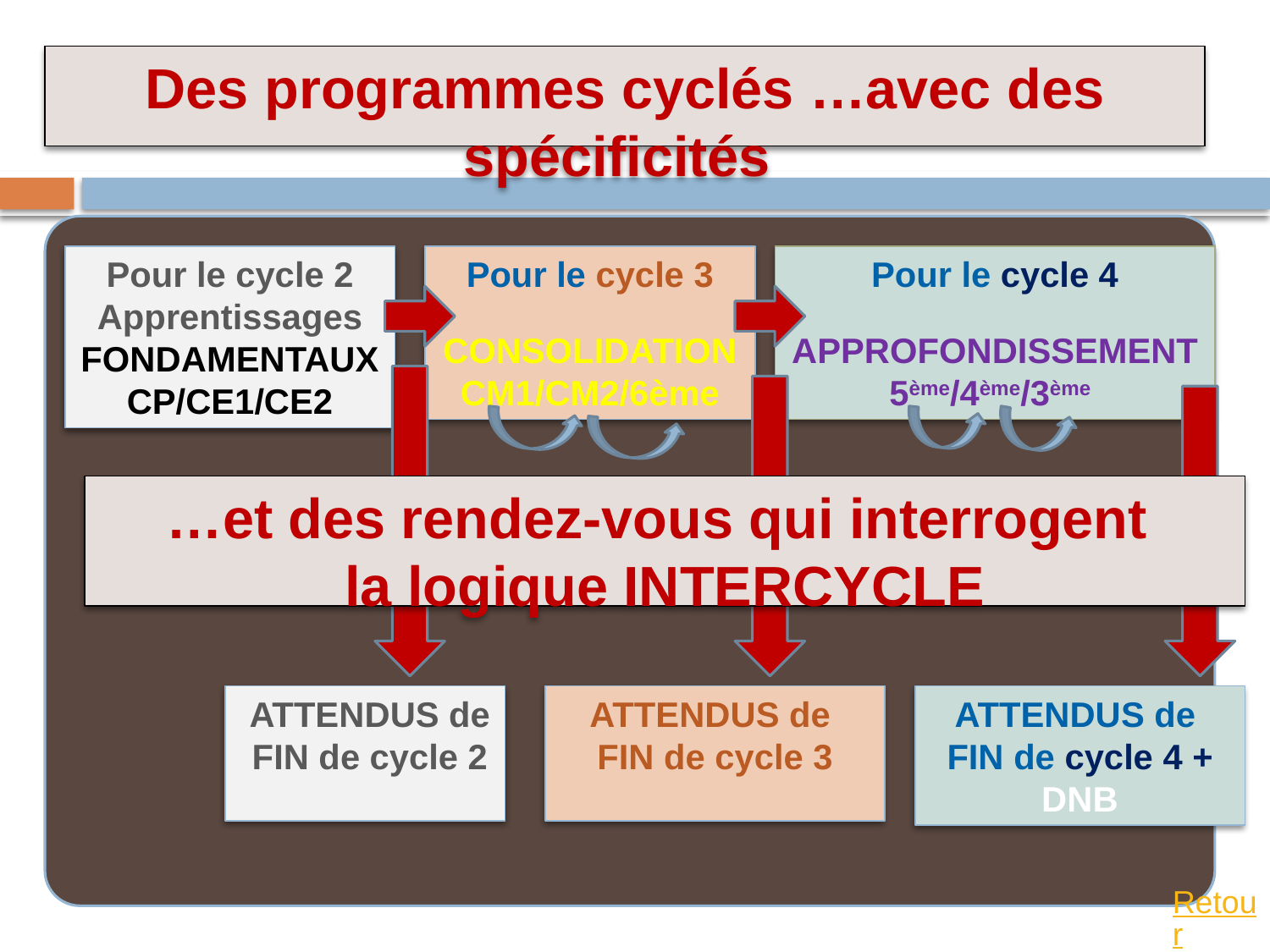

Des programmes cyclés …avec des spécificités

Pour le cycle 2
Apprentissages
FONDAMENTAUX
CP/CE1/CE2
Pour le cycle 3

CONSOLIDATION
CM1/CM2/6ème
Pour le cycle 4

APPROFONDISSEMENT
5ème/4ème/3ème

…et des rendez-vous qui interrogent
la logique INTERCYCLE
 ATTENDUS de  FIN de cycle 2

ATTENDUS de
FIN de cycle 3

ATTENDUS de
FIN de cycle 4 +
DNB
Retour